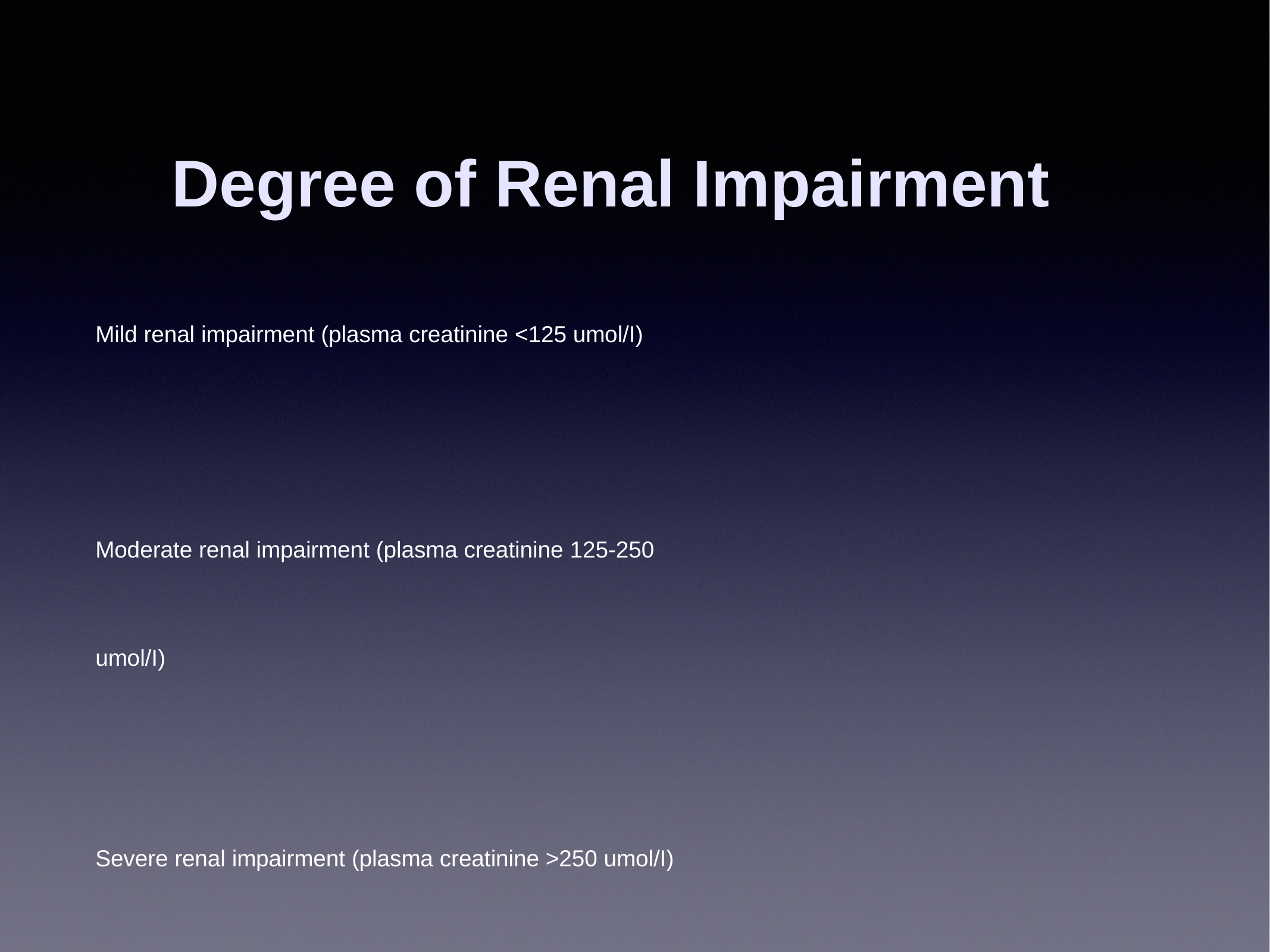

# Degree of Renal Impairment

Mild renal impairment (plasma creatinine <125 umol/I)

Moderate renal impairment (plasma creatinine 125-250
umol/I)
Severe renal impairment (plasma creatinine >250 umol/I)